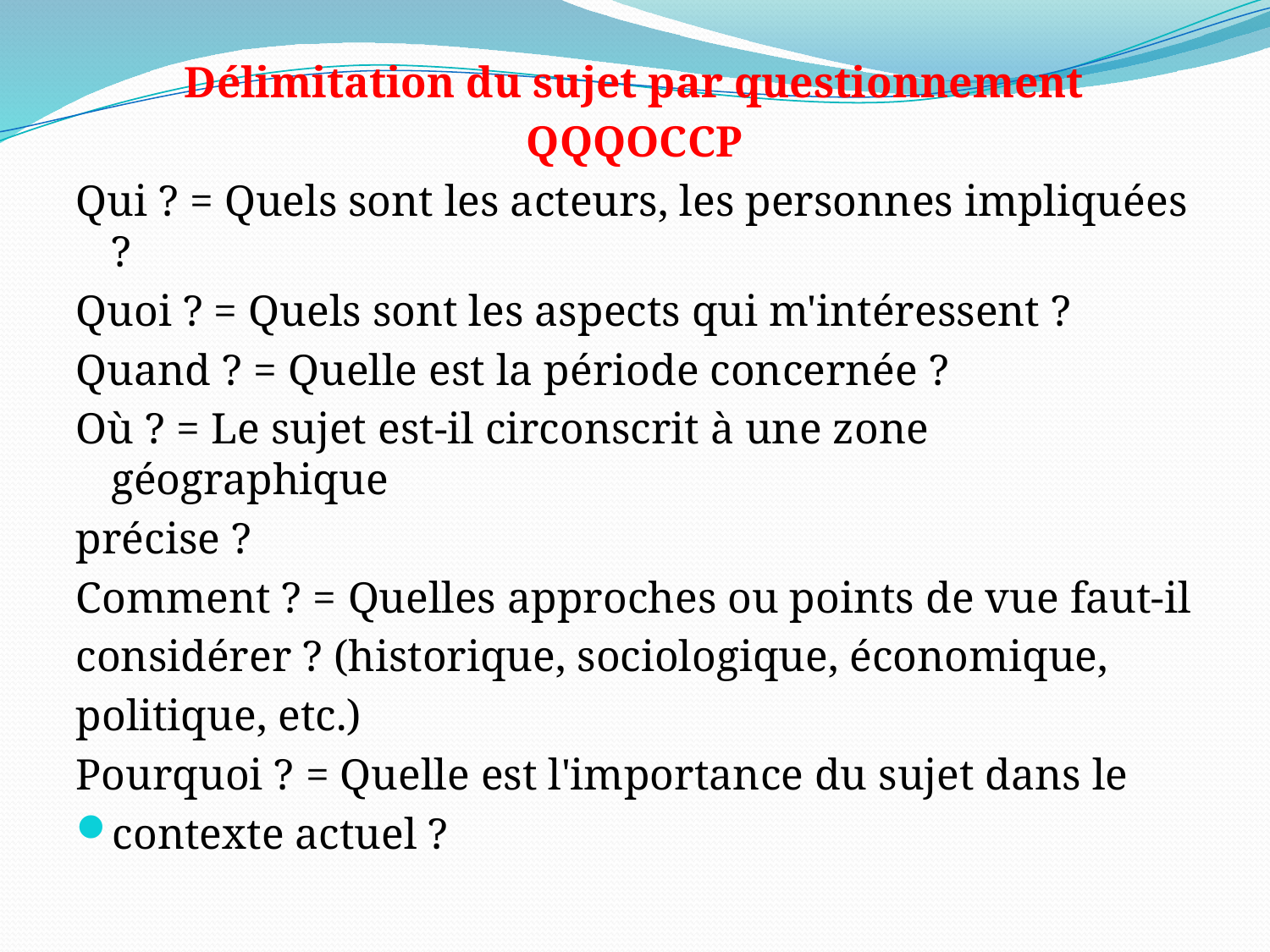

Délimitation du sujet par questionnement
QQQOCCP
Qui ? = Quels sont les acteurs, les personnes impliquées ?
Quoi ? = Quels sont les aspects qui m'intéressent ?
Quand ? = Quelle est la période concernée ?
Où ? = Le sujet est-il circonscrit à une zone géographique
précise ?
Comment ? = Quelles approches ou points de vue faut-il
considérer ? (historique, sociologique, économique,
politique, etc.)
Pourquoi ? = Quelle est l'importance du sujet dans le
contexte actuel ?